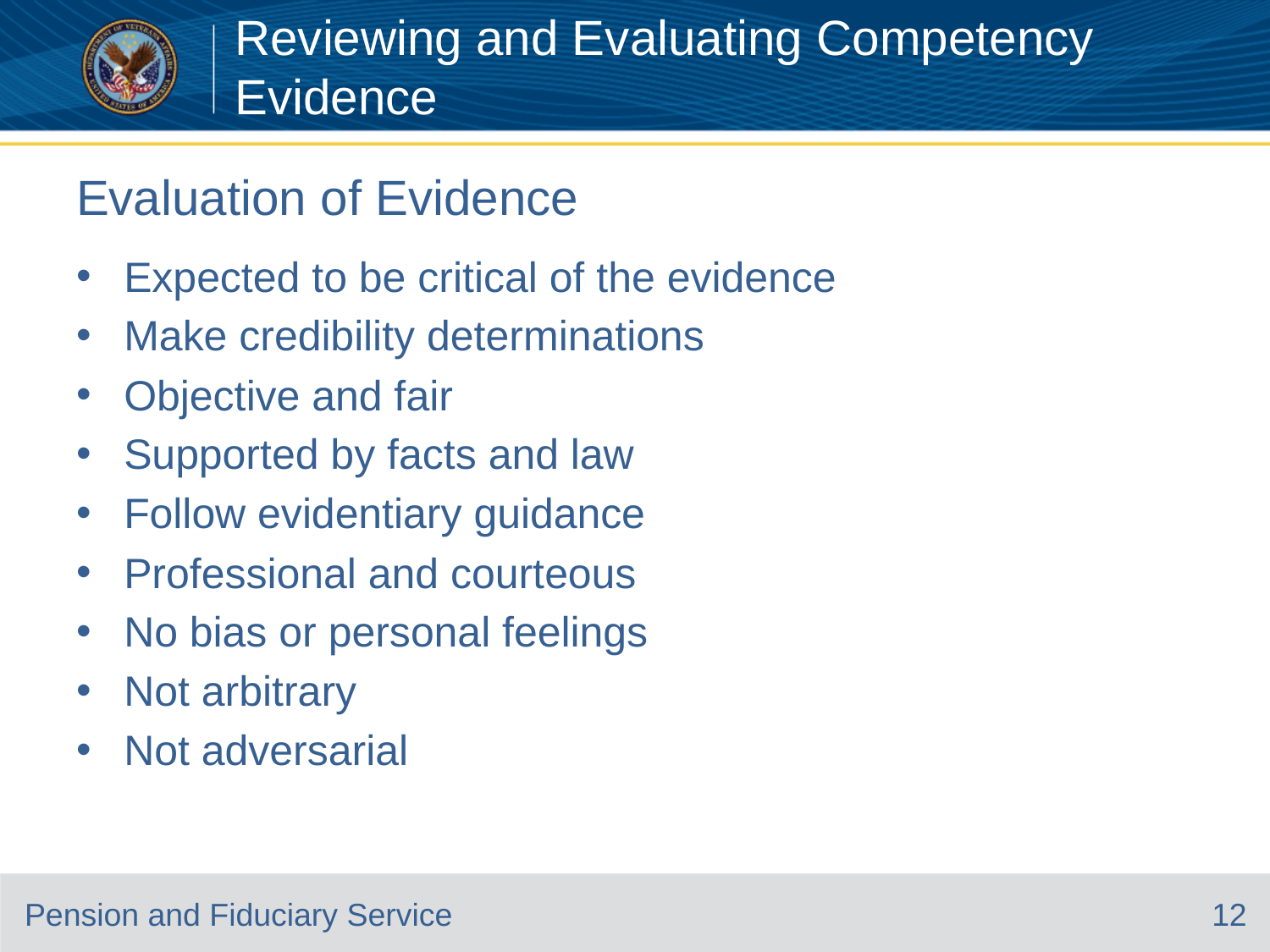

Reviewing and Evaluating Competency Evidence
# Evaluation of Evidence
Expected to be critical of the evidence
Make credibility determinations
Objective and fair
Supported by facts and law
Follow evidentiary guidance
Professional and courteous
No bias or personal feelings
Not arbitrary
Not adversarial
12